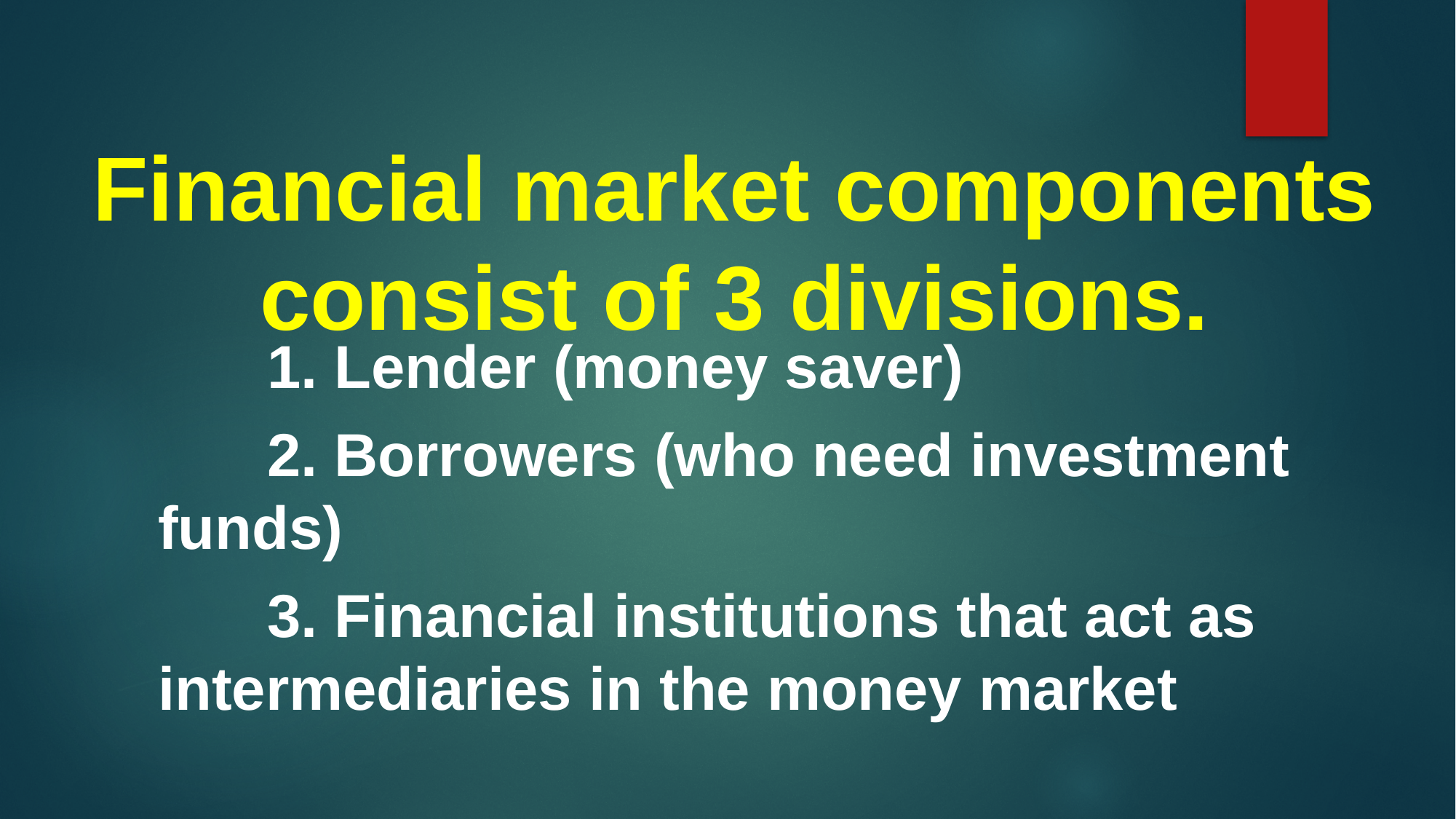

# Financial market components consist of 3 divisions.
	1. Lender (money saver)
	2. Borrowers (who need investment funds)
	3. Financial institutions that act as intermediaries in the money market